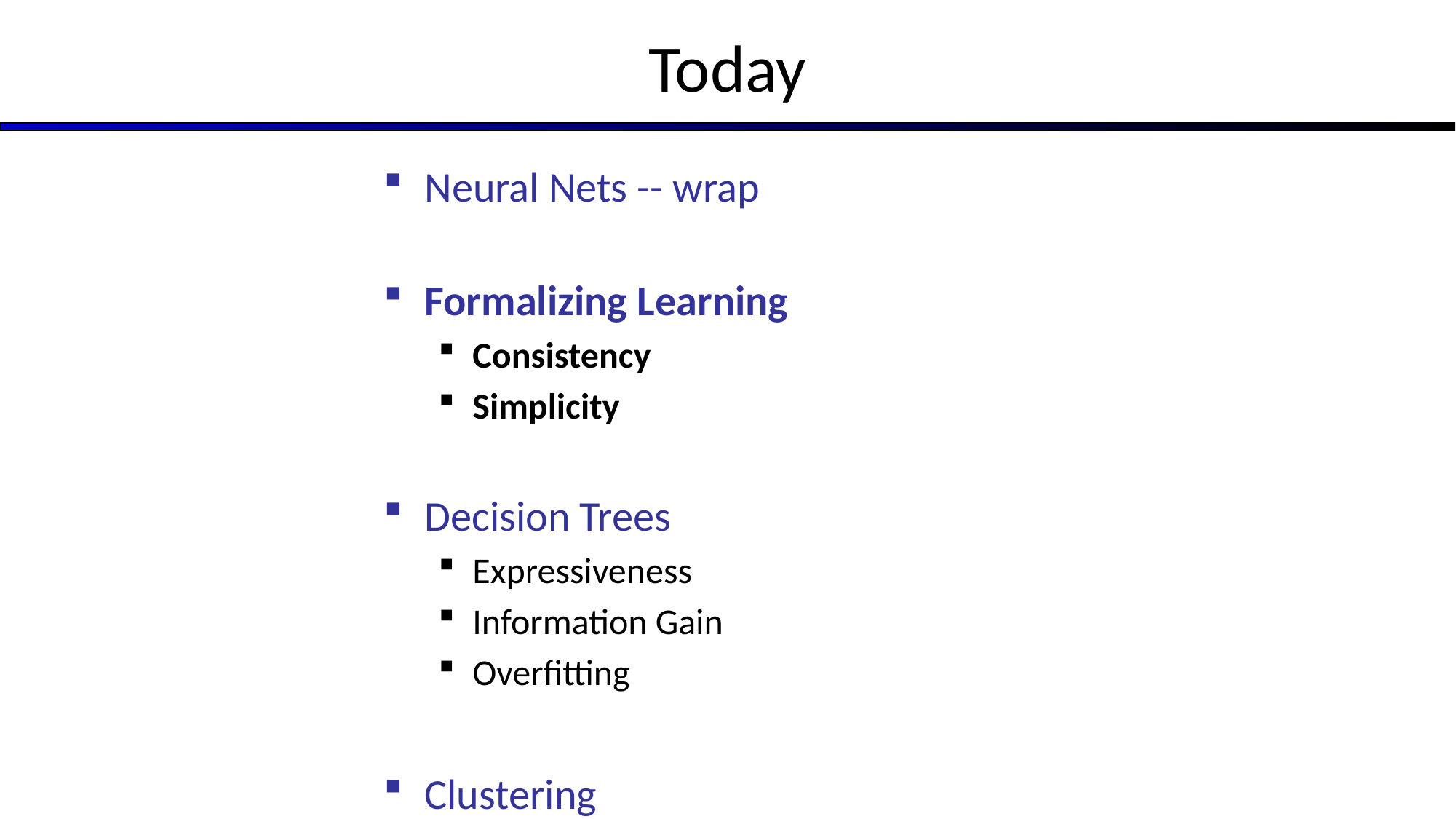

# Today
Neural Nets -- wrap

Formalizing Learning
Consistency
Simplicity

Decision Trees
Expressiveness
Information Gain
Overfitting

Clustering